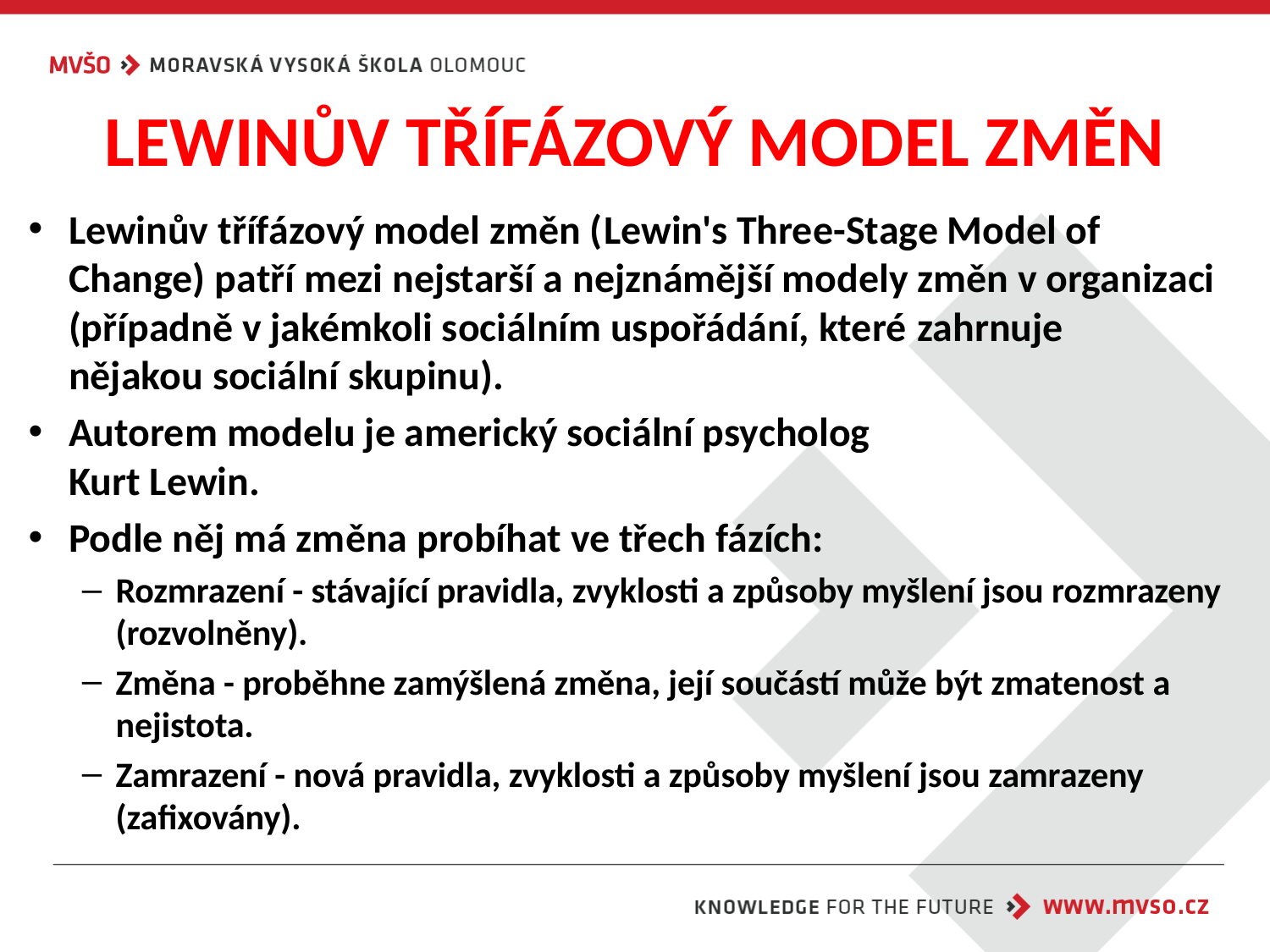

# LEWINŮV TŘÍFÁZOVÝ MODEL ZMĚN
Lewinův třífázový model změn (Lewin's Three-Stage Model of Change) patří mezi nejstarší a nejznámější modely změn v organizaci (případně v jakémkoli sociálním uspořádání, které zahrnuje nějakou sociální skupinu).
Autorem modelu je americký sociální psycholog
Kurt Lewin.
Podle něj má změna probíhat ve třech fázích:
Rozmrazení - stávající pravidla, zvyklosti a způsoby myšlení jsou rozmrazeny (rozvolněny).
Změna - proběhne zamýšlená změna, její součástí může být zmatenost a nejistota.
Zamrazení - nová pravidla, zvyklosti a způsoby myšlení jsou zamrazeny (zafixovány).